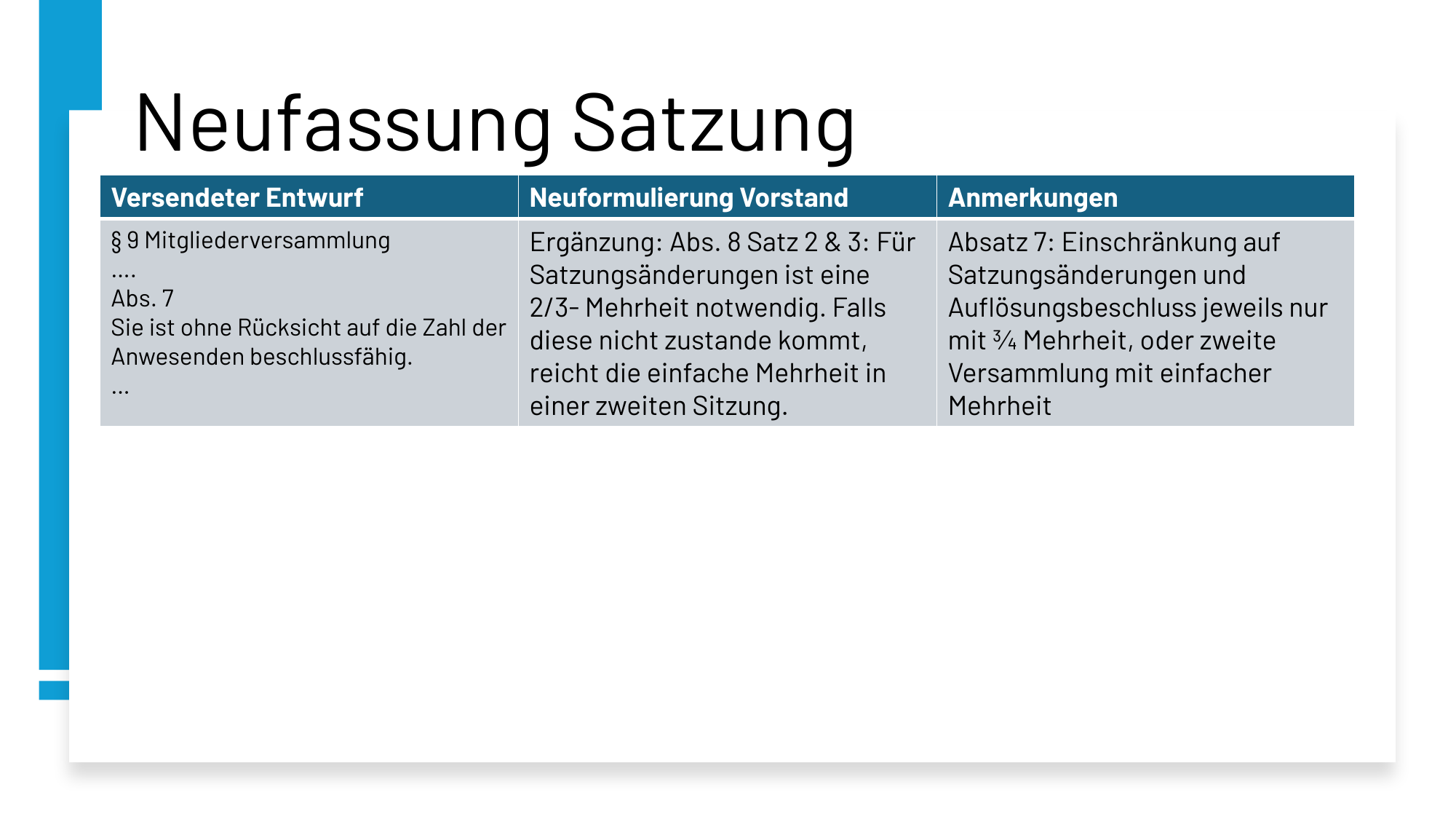

# Neufassung Satzung

| Versendeter Entwurf | Neuformulierung Vorstand | Anmerkungen |
| --- | --- | --- |
| § 9 Mitgliederversammlung …. Abs. 7 Sie ist ohne Rücksicht auf die Zahl der Anwesenden beschlussfähig. … | Ergänzung: Abs. 8 Satz 2 & 3: Für Satzungsänderungen ist eine 2/3- Mehrheit notwendig. Falls diese nicht zustande kommt, reicht die einfache Mehrheit in einer zweiten Sitzung. | Absatz 7: Einschränkung auf Satzungsänderungen und Auflösungsbeschluss jeweils nur mit ¾ Mehrheit, oder zweite Versammlung mit einfacher Mehrheit |